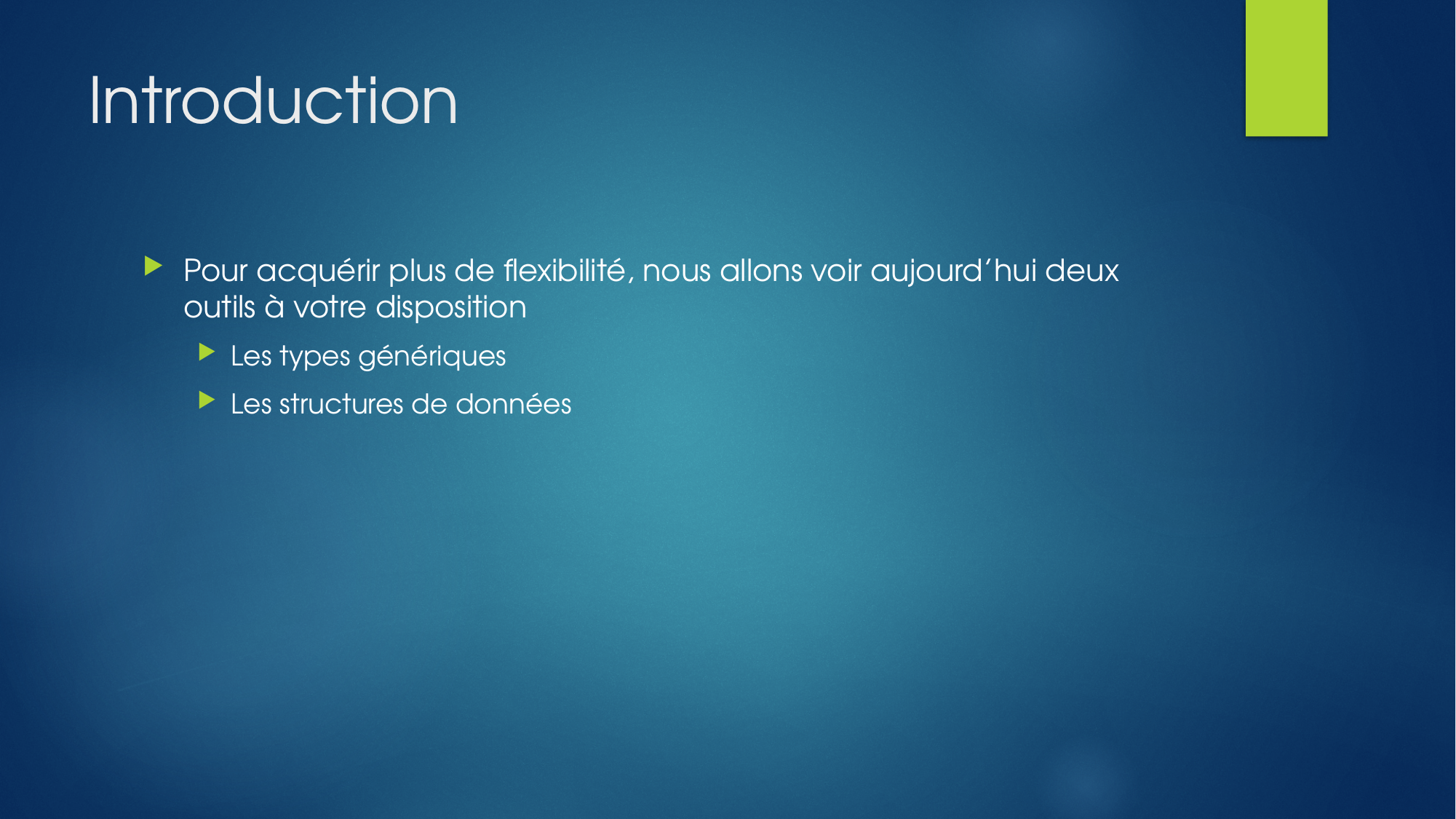

# Introduction
Pour acquérir plus de flexibilité, nous allons voir aujourd’hui deux outils à votre disposition
Les types génériques
Les structures de données